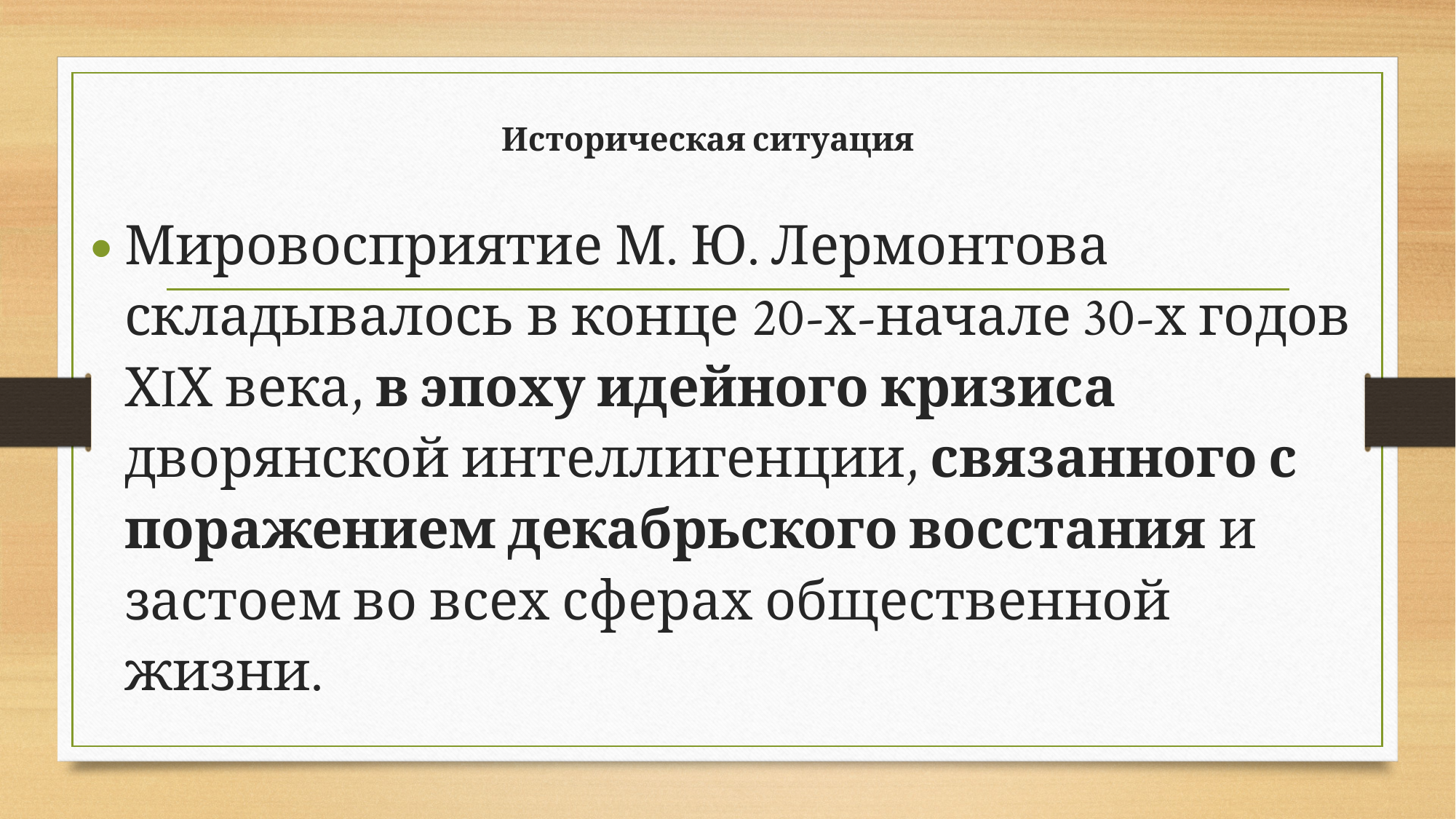

# Историческая ситуация
Мировосприятие М. Ю. Лермонтова складывалось в конце 20-х-начале 30-х годов ХIХ века, в эпоху идейного кризиса дворянской интеллигенции, связанного с поражением декабрьского восстания и застоем во всех сферах общественной жизни.